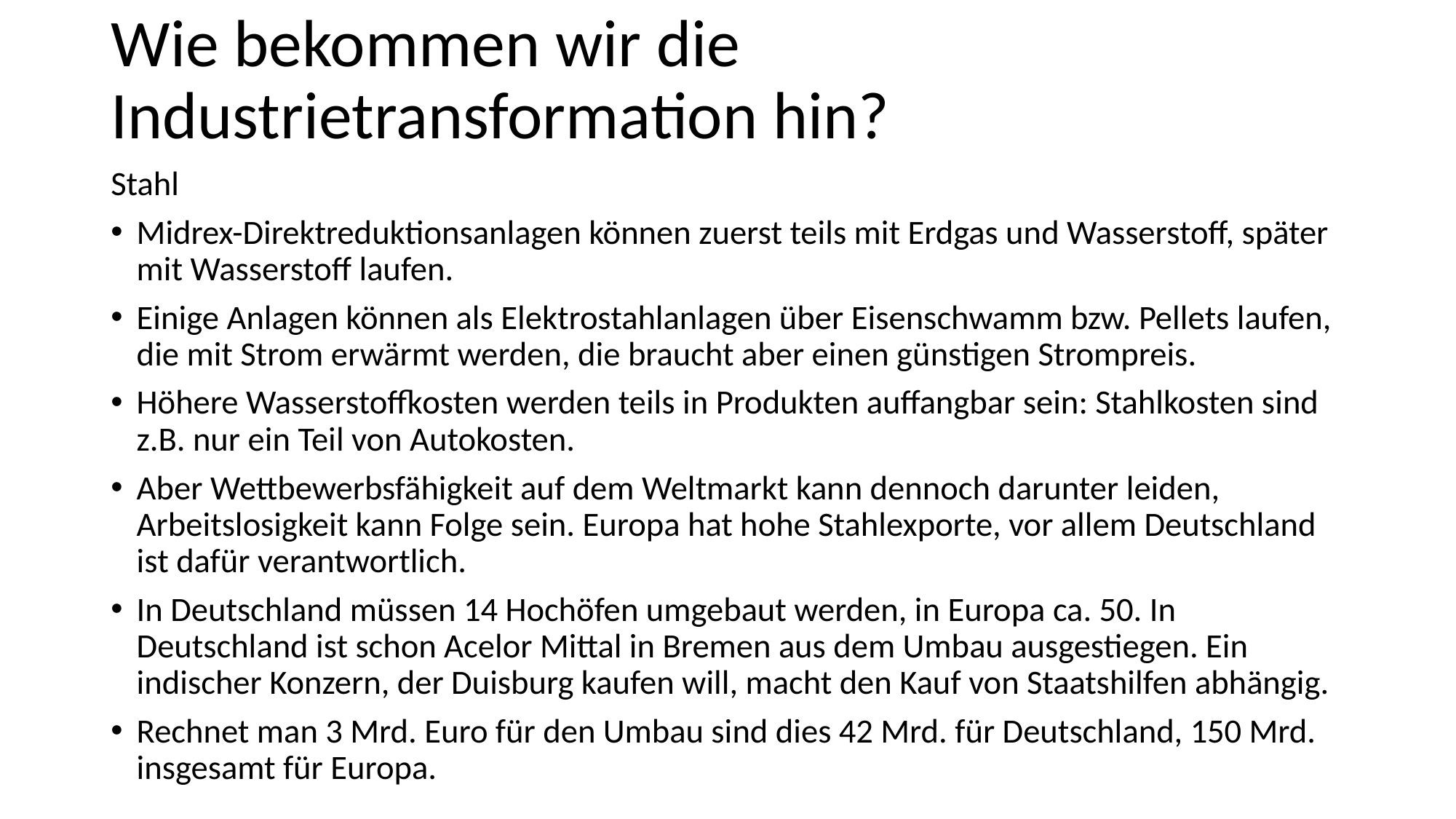

# Wie bekommen wir die Industrietransformation hin?
Stahl
Midrex-Direktreduktionsanlagen können zuerst teils mit Erdgas und Wasserstoff, später mit Wasserstoff laufen.
Einige Anlagen können als Elektrostahlanlagen über Eisenschwamm bzw. Pellets laufen, die mit Strom erwärmt werden, die braucht aber einen günstigen Strompreis.
Höhere Wasserstoffkosten werden teils in Produkten auffangbar sein: Stahlkosten sind z.B. nur ein Teil von Autokosten.
Aber Wettbewerbsfähigkeit auf dem Weltmarkt kann dennoch darunter leiden, Arbeitslosigkeit kann Folge sein. Europa hat hohe Stahlexporte, vor allem Deutschland ist dafür verantwortlich.
In Deutschland müssen 14 Hochöfen umgebaut werden, in Europa ca. 50. In Deutschland ist schon Acelor Mittal in Bremen aus dem Umbau ausgestiegen. Ein indischer Konzern, der Duisburg kaufen will, macht den Kauf von Staatshilfen abhängig.
Rechnet man 3 Mrd. Euro für den Umbau sind dies 42 Mrd. für Deutschland, 150 Mrd. insgesamt für Europa.